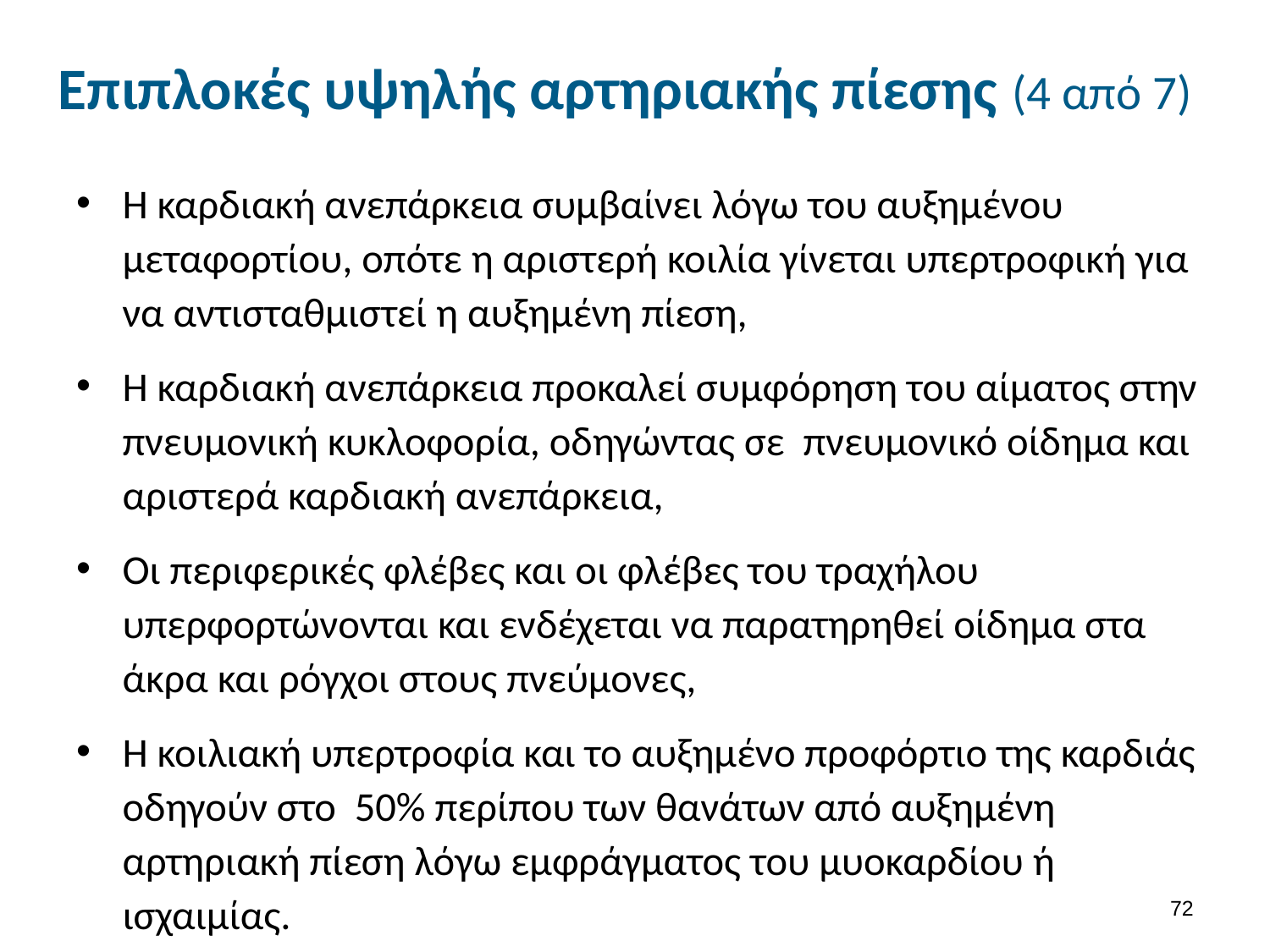

# Επιπλοκές υψηλής αρτηριακής πίεσης (4 από 7)
Η καρδιακή ανεπάρκεια συμβαίνει λόγω του αυξημένου μεταφορτίου, οπότε η αριστερή κοιλία γίνεται υπερτροφική για να αντισταθμιστεί η αυξημένη πίεση,
Η καρδιακή ανεπάρκεια προκαλεί συμφόρηση του αίματος στην πνευμονική κυκλοφορία, οδηγώντας σε  πνευμονικό οίδημα και αριστερά καρδιακή ανεπάρκεια,
Οι περιφερικές φλέβες και οι φλέβες του τραχήλου υπερφορτώνονται και ενδέχεται να παρατηρηθεί οίδημα στα άκρα και ρόγχοι στους πνεύμονες,
Η κοιλιακή υπερτροφία και το αυξημένο προφόρτιο της καρδιάς οδηγούν στο  50% περίπου των θανάτων από αυξημένη αρτηριακή πίεση λόγω εμφράγματος του μυοκαρδίου ή ισχαιμίας.
72